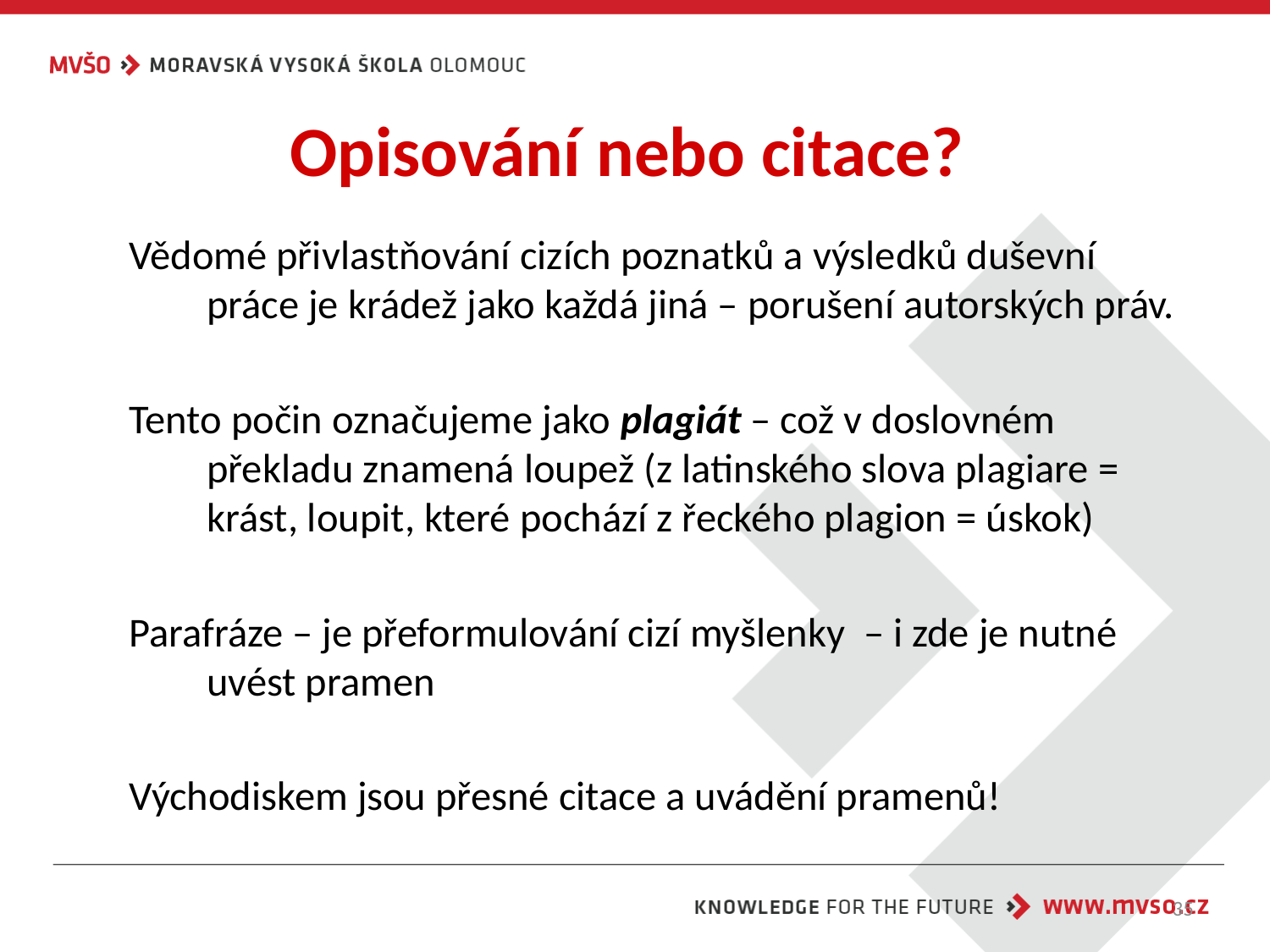

# Opisování nebo citace?
Vědomé přivlastňování cizích poznatků a výsledků duševní práce je krádež jako každá jiná – porušení autorských práv.

Tento počin označujeme jako plagiát – což v doslovném překladu znamená loupež (z latinského slova plagiare = krást, loupit, které pochází z řeckého plagion = úskok)

Parafráze – je přeformulování cizí myšlenky  – i zde je nutné uvést pramen

Východiskem jsou přesné citace a uvádění pramenů!
35